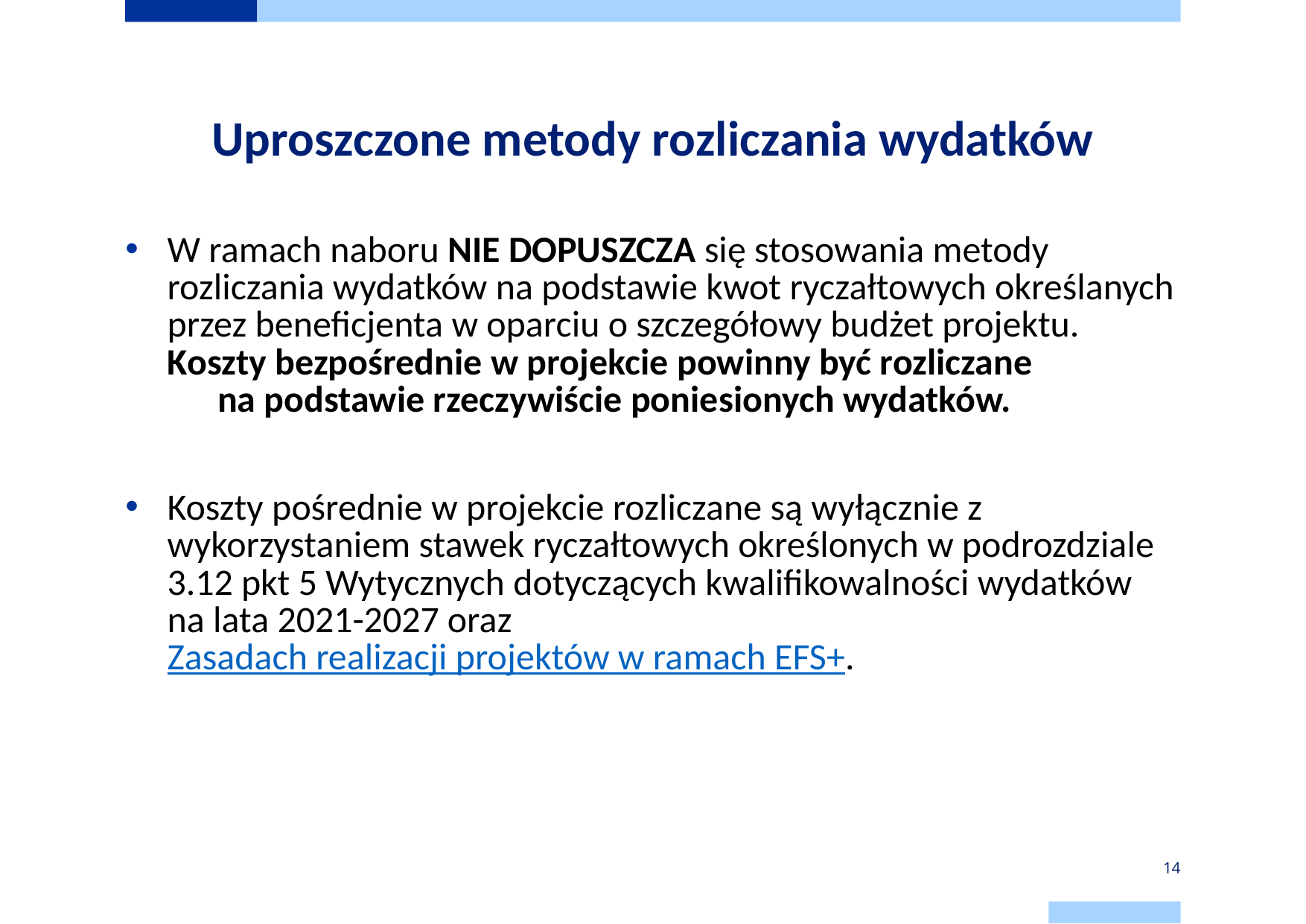

# Uproszczone metody rozliczania wydatków
W ramach naboru NIE DOPUSZCZA się stosowania metody rozliczania wydatków na podstawie kwot ryczałtowych określanych przez beneficjenta w oparciu o szczegółowy budżet projektu. Koszty bezpośrednie w projekcie powinny być rozliczane                        na podstawie rzeczywiście poniesionych wydatków.

Koszty pośrednie w projekcie rozliczane są wyłącznie z wykorzystaniem stawek ryczałtowych określonych w podrozdziale 3.12 pkt 5 Wytycznych dotyczących kwalifikowalności wydatków  na lata 2021-2027 oraz Zasadach realizacji projektów w ramach EFS+.

14